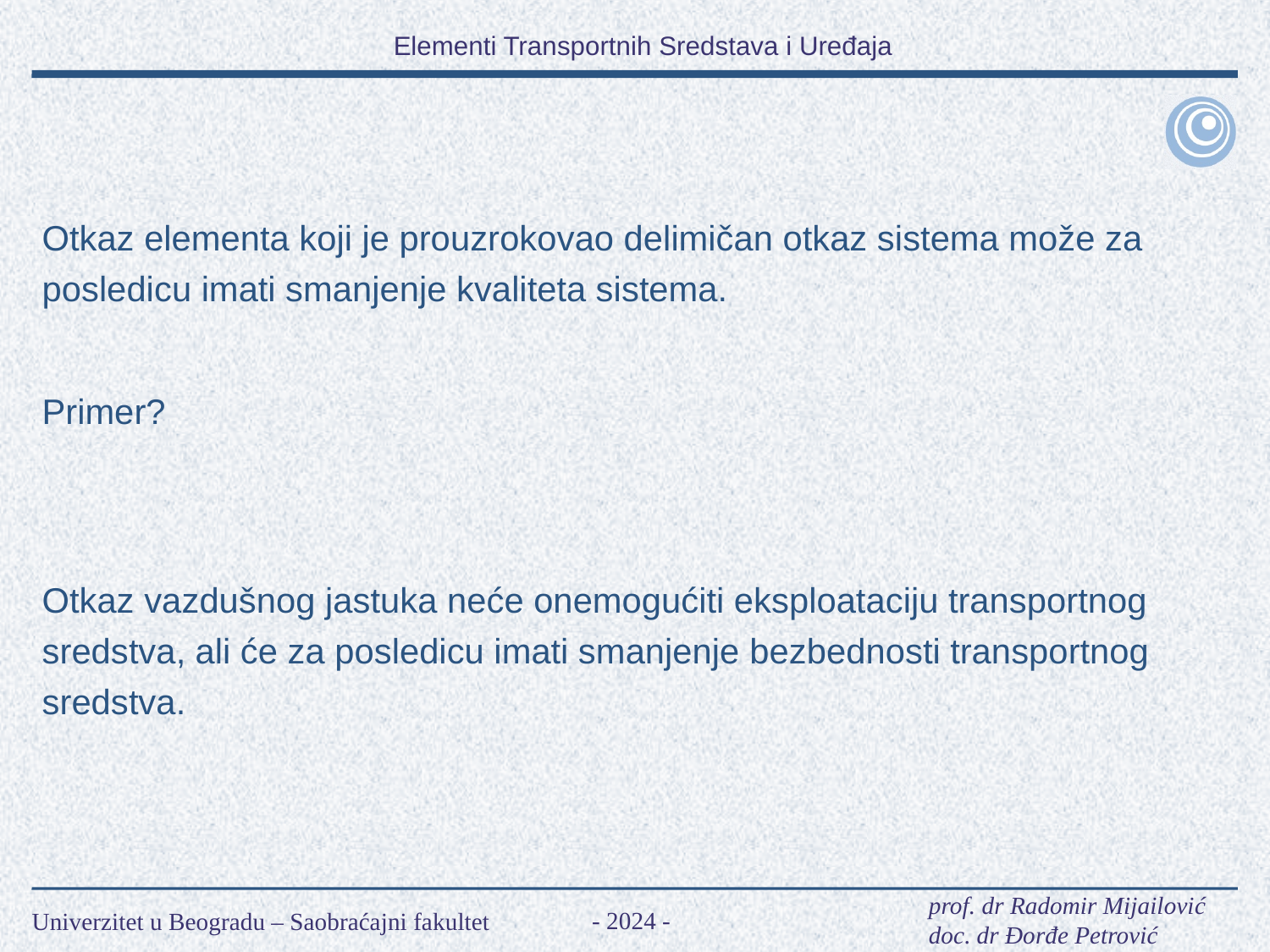

Otkaz elementa koji je prouzrokovao delimičan otkaz sistema može za posledicu imati smanjenje kvaliteta sistema.

Primer?
Otkaz vazdušnog jastuka neće onemogućiti eksploataciju transportnog sredstva, ali će za posledicu imati smanjenje bezbednosti transportnog sredstva.